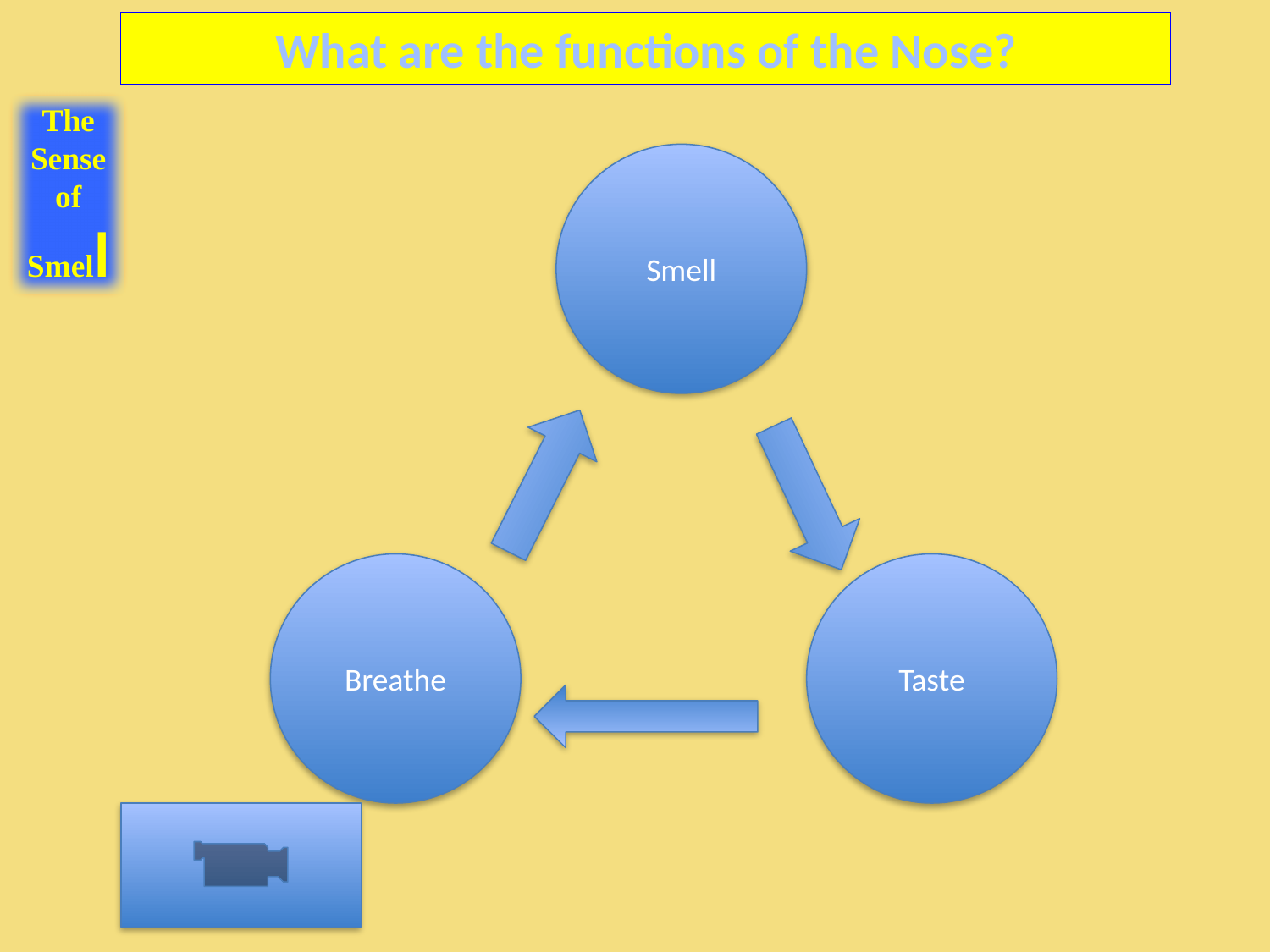

What are the functions of the Nose?
The Sense of Smell
Smell

Breathe
Taste